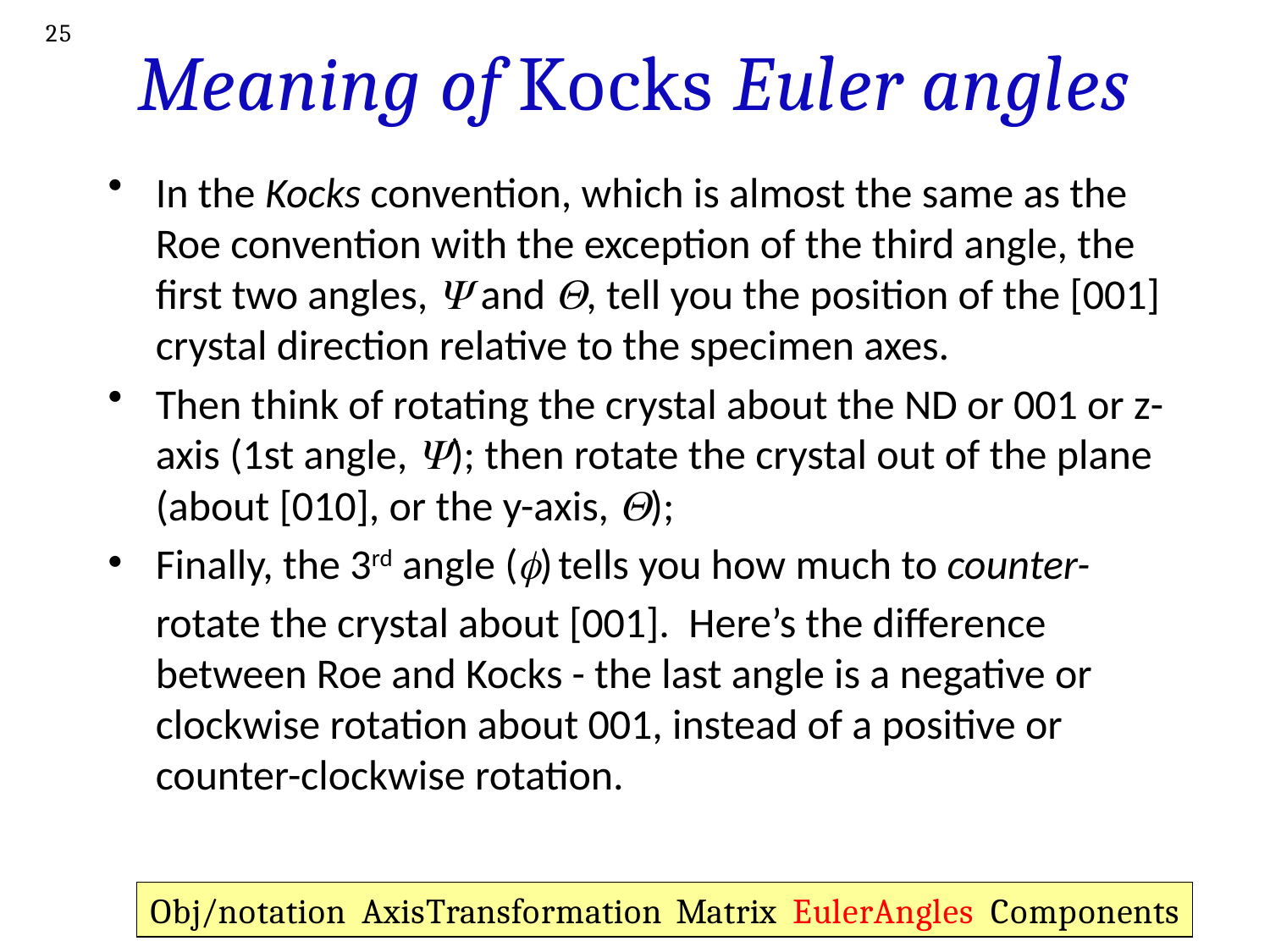

# Meaning of Kocks Euler angles
25
In the Kocks convention, which is almost the same as the Roe convention with the exception of the third angle, the first two angles, Ψ and Θ, tell you the position of the [001] crystal direction relative to the specimen axes.
Then think of rotating the crystal about the ND or 001 or z-axis (1st angle, Ψ); then rotate the crystal out of the plane (about [010], or the y-axis, Θ);
Finally, the 3rd angle (φ) tells you how much to counter-rotate the crystal about [001].  Here’s the difference between Roe and Kocks - the last angle is a negative or clockwise rotation about 001, instead of a positive or counter-clockwise rotation.
Obj/notation  AxisTransformation  Matrix  EulerAngles  Components